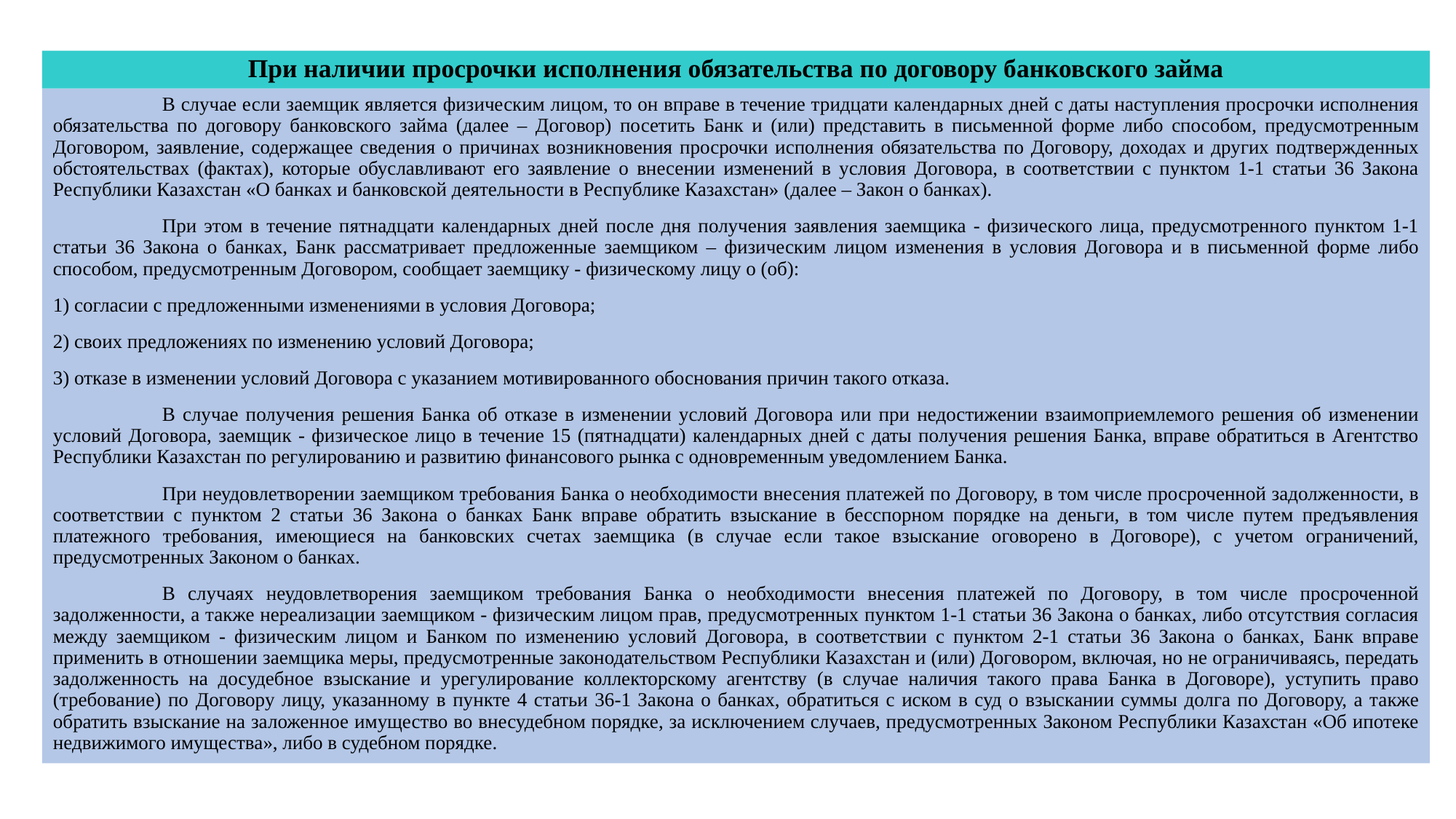

# При наличии просрочки исполнения обязательства по договору банковского займа
	В случае если заемщик является физическим лицом, то он вправе в течение тридцати календарных дней с даты наступления просрочки исполнения обязательства по договору банковского займа (далее – Договор) посетить Банк и (или) представить в письменной форме либо способом, предусмотренным Договором, заявление, содержащее сведения о причинах возникновения просрочки исполнения обязательства по Договору, доходах и других подтвержденных обстоятельствах (фактах), которые обуславливают его заявление о внесении изменений в условия Договора, в соответствии с пунктом 1-1 статьи 36 Закона Республики Казахстан «О банках и банковской деятельности в Республике Казахстан» (далее – Закон о банках).
	При этом в течение пятнадцати календарных дней после дня получения заявления заемщика - физического лица, предусмотренного пунктом 1-1 статьи 36 Закона о банках, Банк рассматривает предложенные заемщиком – физическим лицом изменения в условия Договора и в письменной форме либо способом, предусмотренным Договором, сообщает заемщику - физическому лицу о (об):
1) согласии с предложенными изменениями в условия Договора;
2) своих предложениях по изменению условий Договора;
3) отказе в изменении условий Договора с указанием мотивированного обоснования причин такого отказа.
	В случае получения решения Банка об отказе в изменении условий Договора или при недостижении взаимоприемлемого решения об изменении условий Договора, заемщик - физическое лицо в течение 15 (пятнадцати) календарных дней с даты получения решения Банка, вправе обратиться в Агентство Республики Казахстан по регулированию и развитию финансового рынка с одновременным уведомлением Банка.
	При неудовлетворении заемщиком требования Банка о необходимости внесения платежей по Договору, в том числе просроченной задолженности, в соответствии с пунктом 2 статьи 36 Закона о банках Банк вправе обратить взыскание в бесспорном порядке на деньги, в том числе путем предъявления платежного требования, имеющиеся на банковских счетах заемщика (в случае если такое взыскание оговорено в Договоре), с учетом ограничений, предусмотренных Законом о банках.
	В случаях неудовлетворения заемщиком требования Банка о необходимости внесения платежей по Договору, в том числе просроченной задолженности, а также нереализации заемщиком - физическим лицом прав, предусмотренных пунктом 1-1 статьи 36 Закона о банках, либо отсутствия согласия между заемщиком - физическим лицом и Банком по изменению условий Договора, в соответствии с пунктом 2-1 статьи 36 Закона о банках, Банк вправе применить в отношении заемщика меры, предусмотренные законодательством Республики Казахстан и (или) Договором, включая, но не ограничиваясь, передать задолженность на досудебное взыскание и урегулирование коллекторскому агентству (в случае наличия такого права Банка в Договоре), уступить право (требование) по Договору лицу, указанному в пункте 4 статьи 36-1 Закона о банках, обратиться с иском в суд о взыскании суммы долга по Договору, а также обратить взыскание на заложенное имущество во внесудебном порядке, за исключением случаев, предусмотренных Законом Республики Казахстан «Об ипотеке недвижимого имущества», либо в судебном порядке.